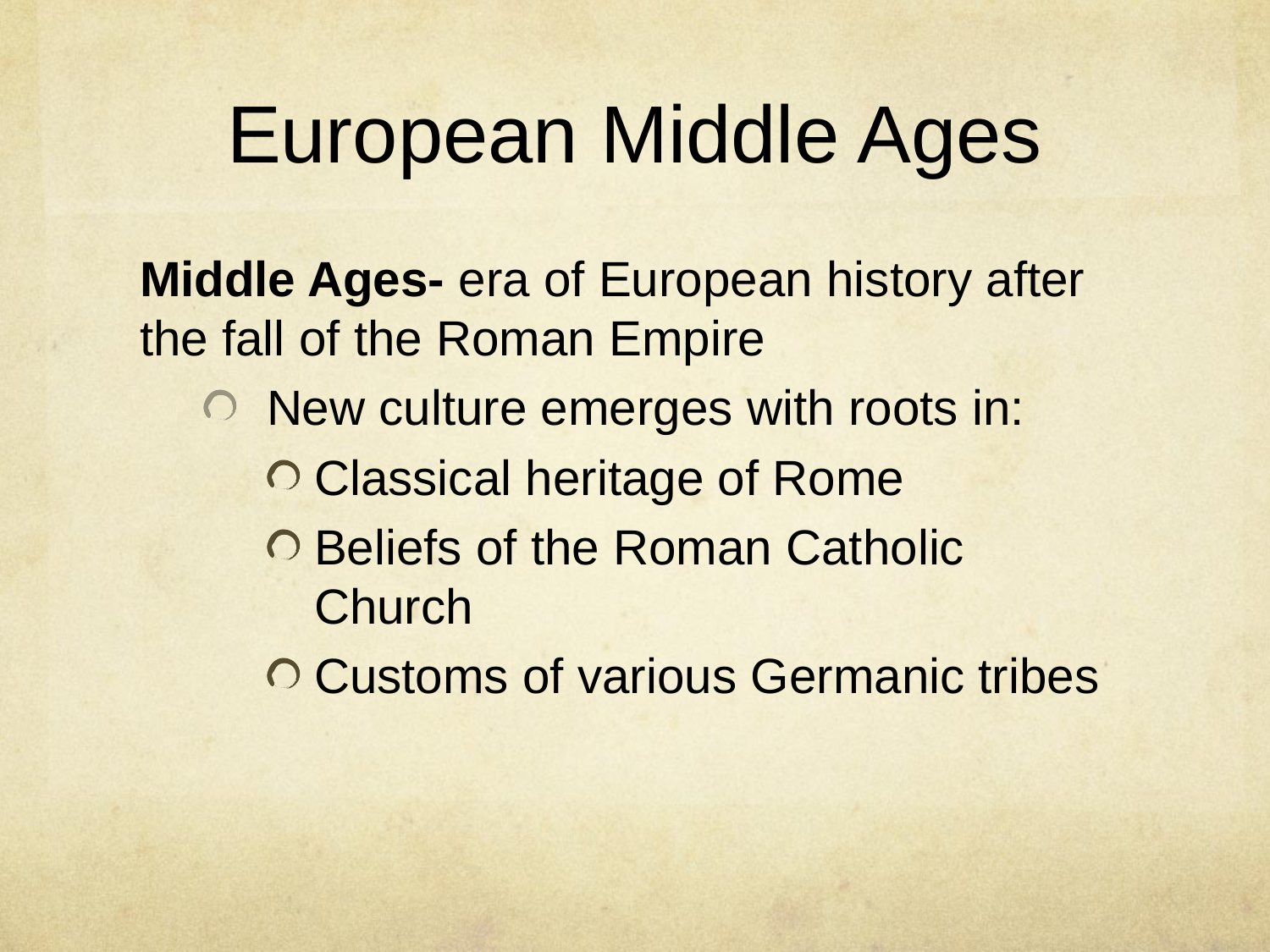

# European Middle Ages
Middle Ages- era of European history after the fall of the Roman Empire
New culture emerges with roots in:
Classical heritage of Rome
Beliefs of the Roman Catholic Church
Customs of various Germanic tribes